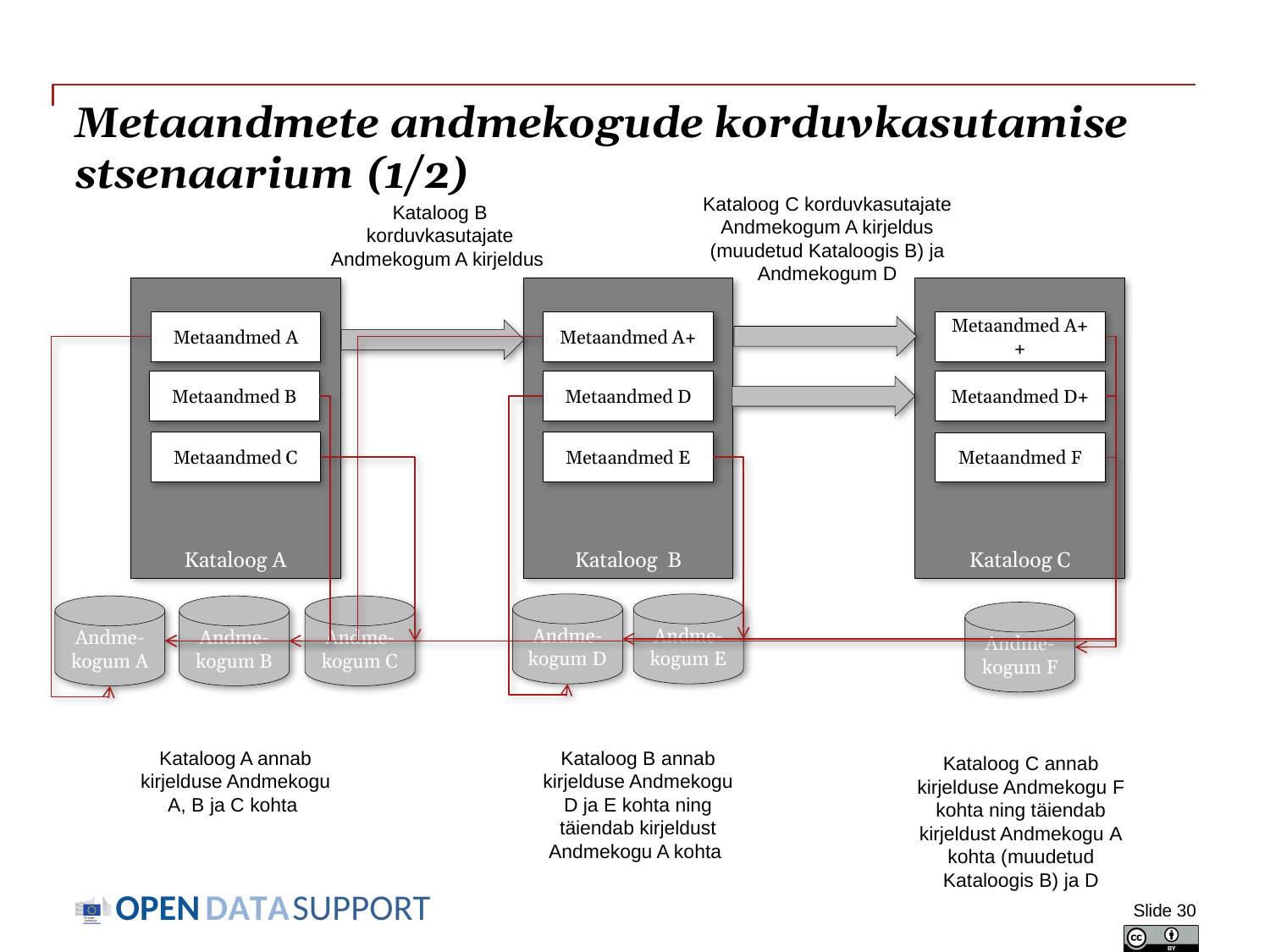

# Metaandmete andmekogude korduvkasutamise stsenaarium (1/2)
Kataloog C korduvkasutajate Andmekogum A kirjeldus (muudetud Kataloogis B) ja Andmekogum D
Kataloog B korduvkasutajate Andmekogum A kirjeldus
Kataloog A
Kataloog  B
Kataloog C
Metaandmed A
Metaandmed A+
Metaandmed A++

Metaandmed B
Metaandmed D
Metaandmed D+

Metaandmed E
Metaandmed C
Metaandmed F
Andme-kogum D
Andme-kogum E
Andme-kogum A
Andme-kogum B
Andme-kogum C
Andme-kogum F

Kataloog B annab kirjelduse Andmekogu D ja E kohta ning täiendab kirjeldust Andmekogu A kohta
Kataloog A annab kirjelduse Andmekogu A, B ja C kohta
Kataloog C annab kirjelduse Andmekogu F kohta ning täiendab kirjeldust Andmekogu A kohta (muudetud Kataloogis B) ja D
Slide 30